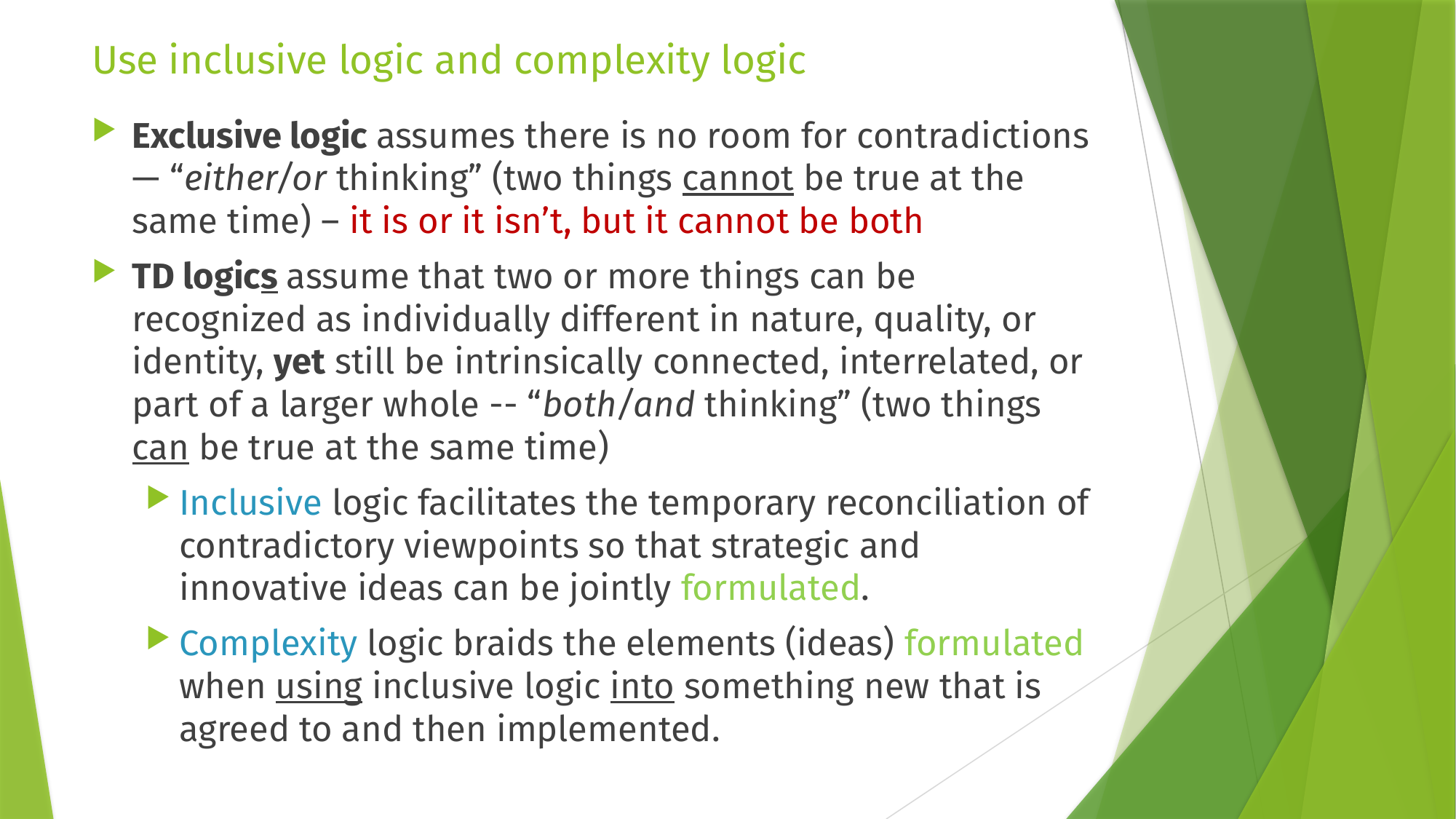

# Use inclusive logic and complexity logic
Exclusive logic assumes there is no room for contradictions — “either/or thinking” (two things cannot be true at the same time) – it is or it isn’t, but it cannot be both
TD logics assume that two or more things can be recognized as individually different in nature, quality, or identity, yet still be intrinsically connected, interrelated, or part of a larger whole -- “both/and thinking” (two things can be true at the same time)
Inclusive logic facilitates the temporary reconciliation of contradictory viewpoints so that strategic and innovative ideas can be jointly formulated.
Complexity logic braids the elements (ideas) formulated when using inclusive logic into something new that is agreed to and then implemented.